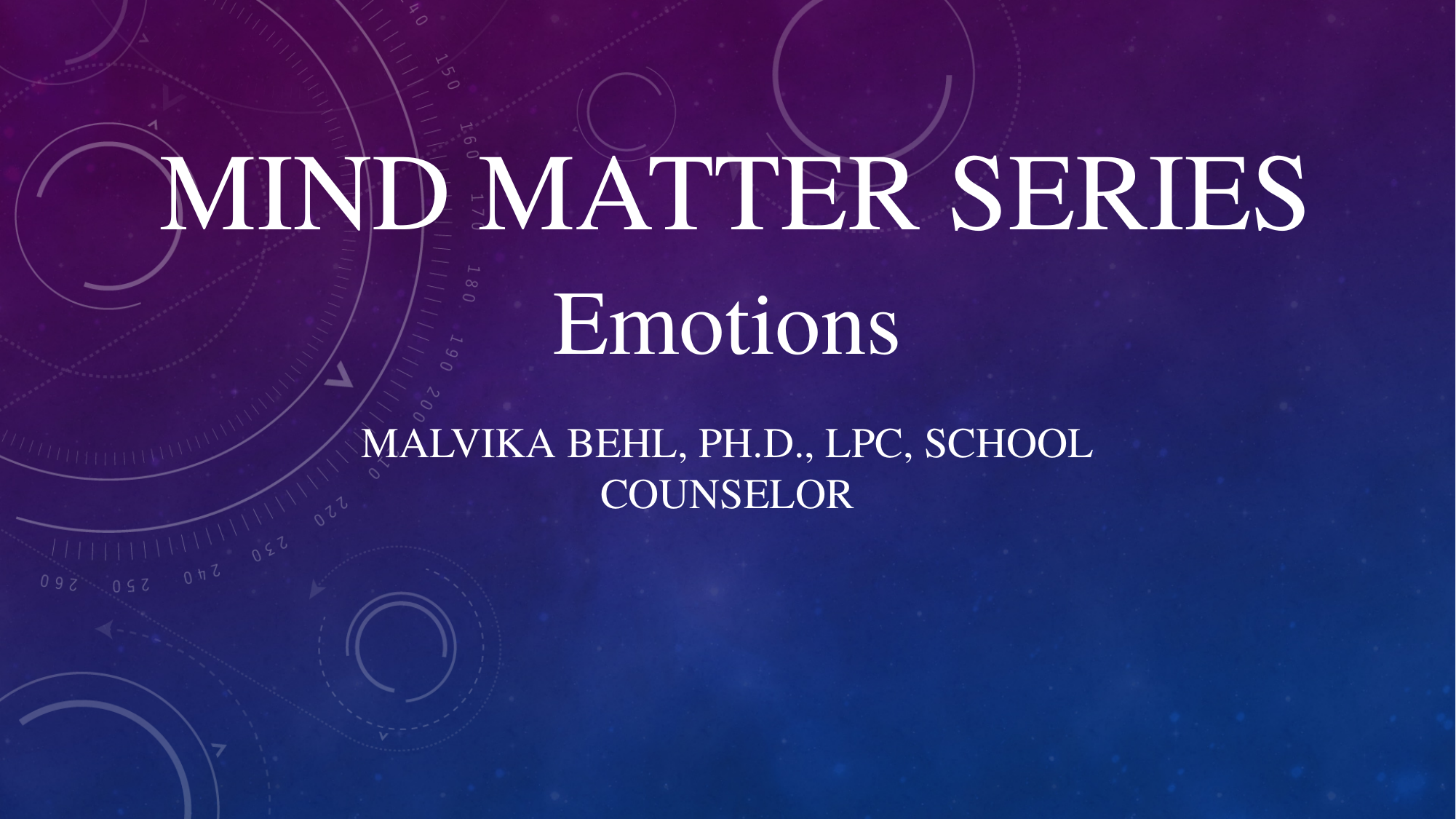

# Mind Matter Series
Emotions
Malvika Behl, Ph.D., LPC, School Counselor